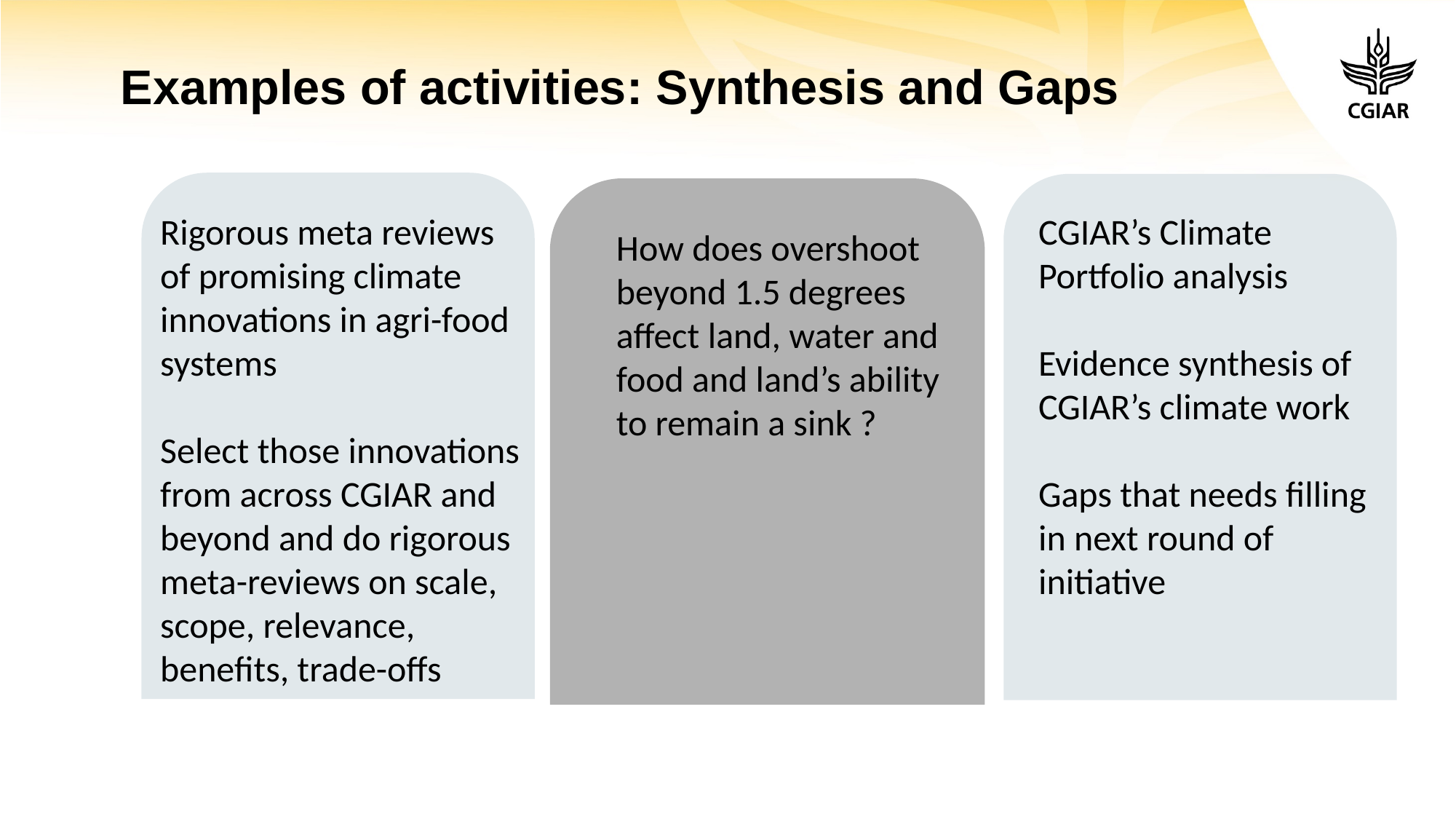

# Examples of activities: Synthesis and Gaps

Rigorous meta reviews of promising climate innovations in agri-food systems

Select those innovations from across CGIAR and beyond and do rigorous meta-reviews on scale, scope, relevance, benefits, trade-offs

CGIAR’s Climate Portfolio analysis

Evidence synthesis of CGIAR’s climate work

Gaps that needs filling in next round of initiative
How does overshoot beyond 1.5 degrees affect land, water and food and land’s ability to remain a sink ?
IPCC, WGII, Ch 4 &17, IPCC, WGII SPM